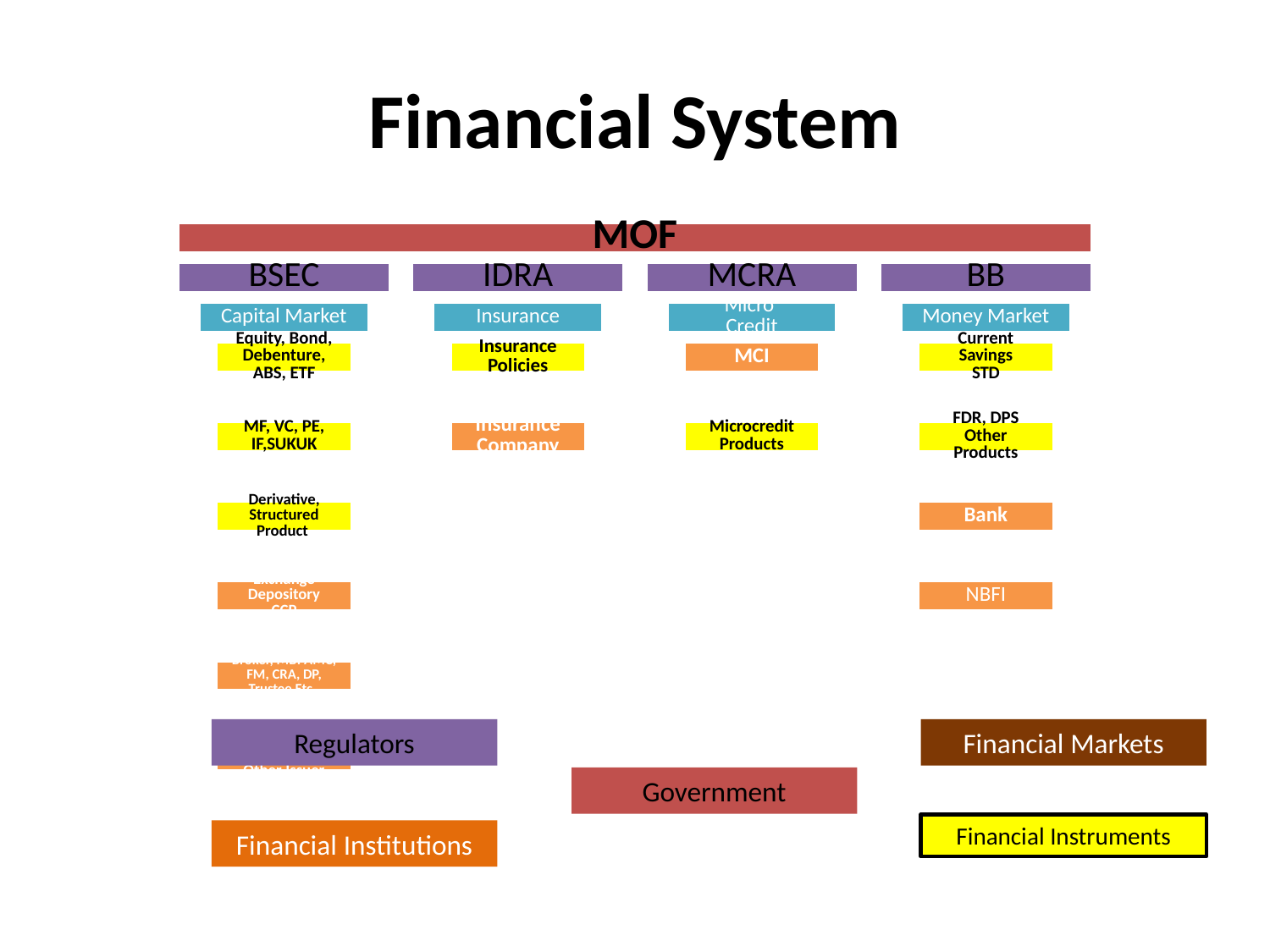

# Financial System
MOF
BSEC
IDRA
MCRA
BB
Capital Market
Equity, Bond, Debenture, ABS, ETF
Insurance
Insurance Policies
Micro
Credit
Money Market
MCI
Current
Savings
STD
MF, VC, PE, IF,SUKUK
Derivative, Structured Product
Insurance Company
Microcredit Products
FDR, DPS
Other Products
Bank
NBFI
Exchange
Depository
CCP
Broker, MB. AMC, FM, CRA, DP, Trustee Etc.
Company
Govt.
Other Issuer
Regulators
Financial Markets
Government
Financial Instruments
Financial Institutions